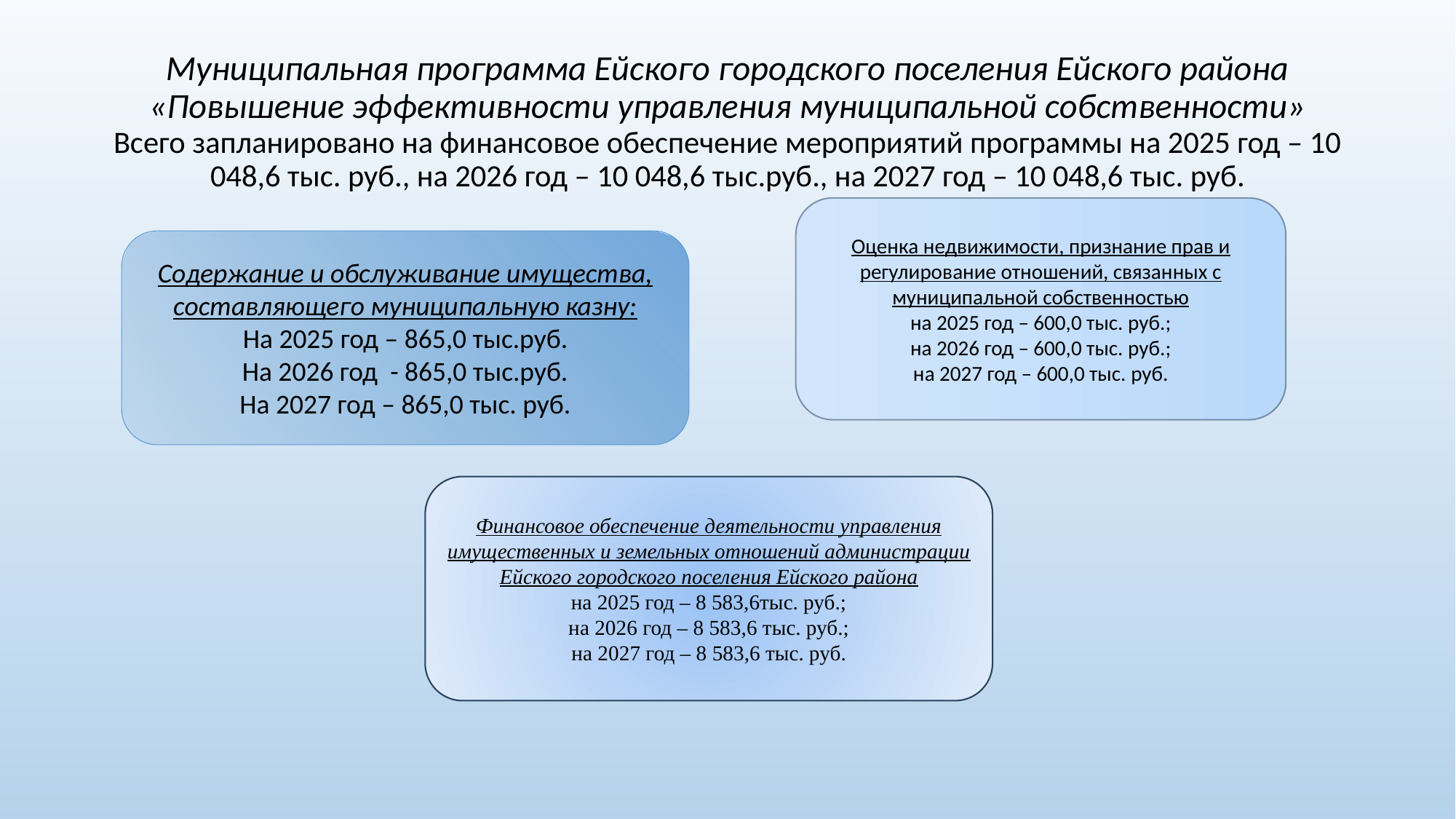

# Муниципальная программа Ейского городского поселения Ейского района «Повышение эффективности управления муниципальной собственности» Всего запланировано на финансовое обеспечение мероприятий программы на 2025 год – 10 048,6 тыс. руб., на 2026 год – 10 048,6 тыс.руб., на 2027 год – 10 048,6 тыс. руб.

Оценка недвижимости, признание прав и регулирование отношений, связанных с муниципальной собственностью
на 2025 год – 600,0 тыс. руб.;
на 2026 год – 600,0 тыс. руб.;
на 2027 год – 600,0 тыс. руб.
Содержание и обслуживание имущества, составляющего муниципальную казну:
На 2025 год – 865,0 тыс.руб.
На 2026 год  - 865,0 тыс.руб.
На 2027 год – 865,0 тыс. руб.
Финансовое обеспечение деятельности управления имущественных и земельных отношений администрации Ейского городского поселения Ейского района
на 2025 год – 8 583,6тыс. руб.;
на 2026 год – 8 583,6 тыс. руб.;
на 2027 год – 8 583,6 тыс. руб.